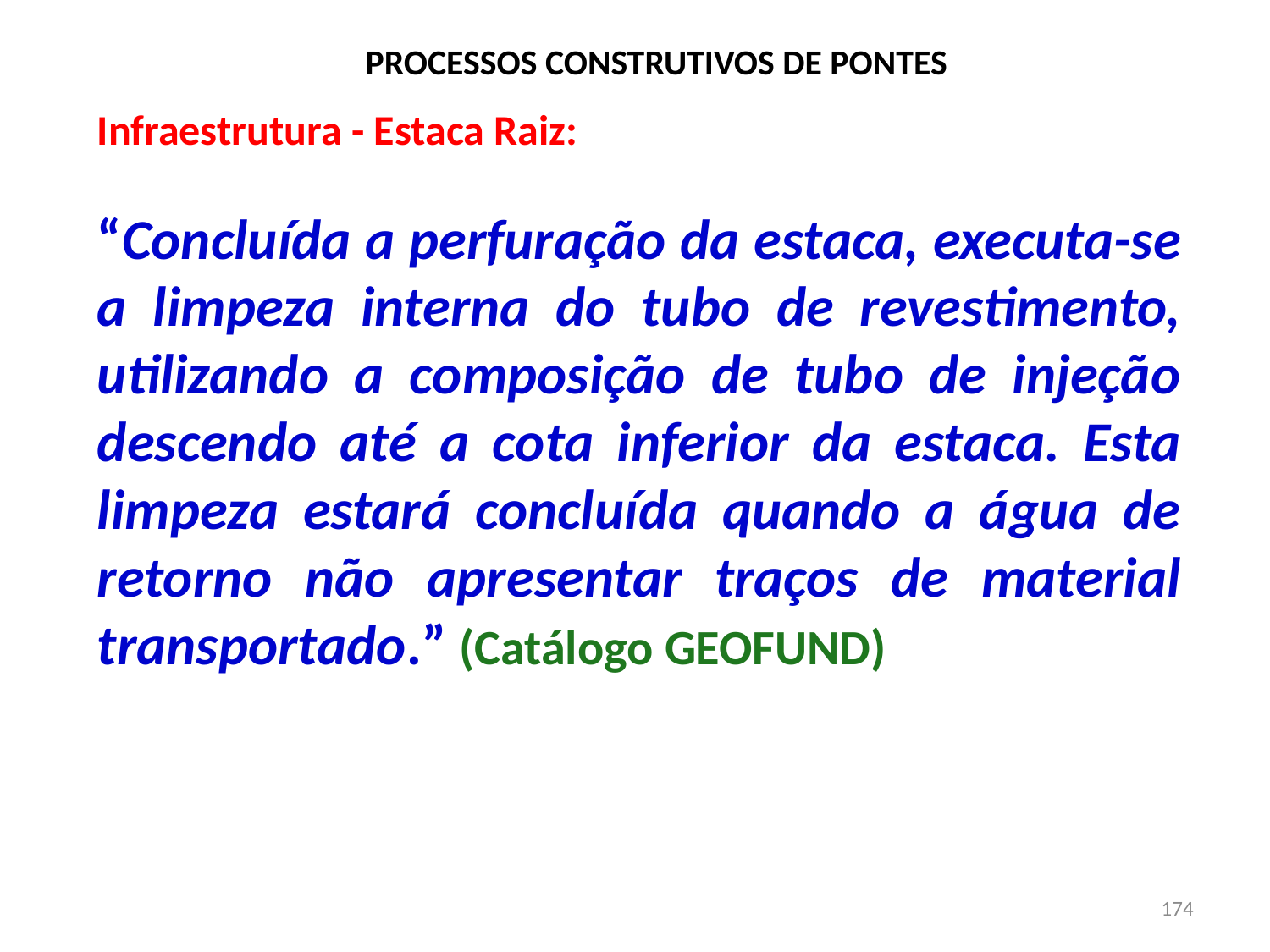

# PROCESSOS CONSTRUTIVOS DE PONTES
Infraestrutura - Estaca Raiz:

“Concluída a perfuração da estaca, executa-se a limpeza interna do tubo de revestimento, utilizando a composição de tubo de injeção descendo até a cota inferior da estaca. Esta limpeza estará concluída quando a água de retorno não apresentar traços de material transportado.” (Catálogo GEOFUND)
174